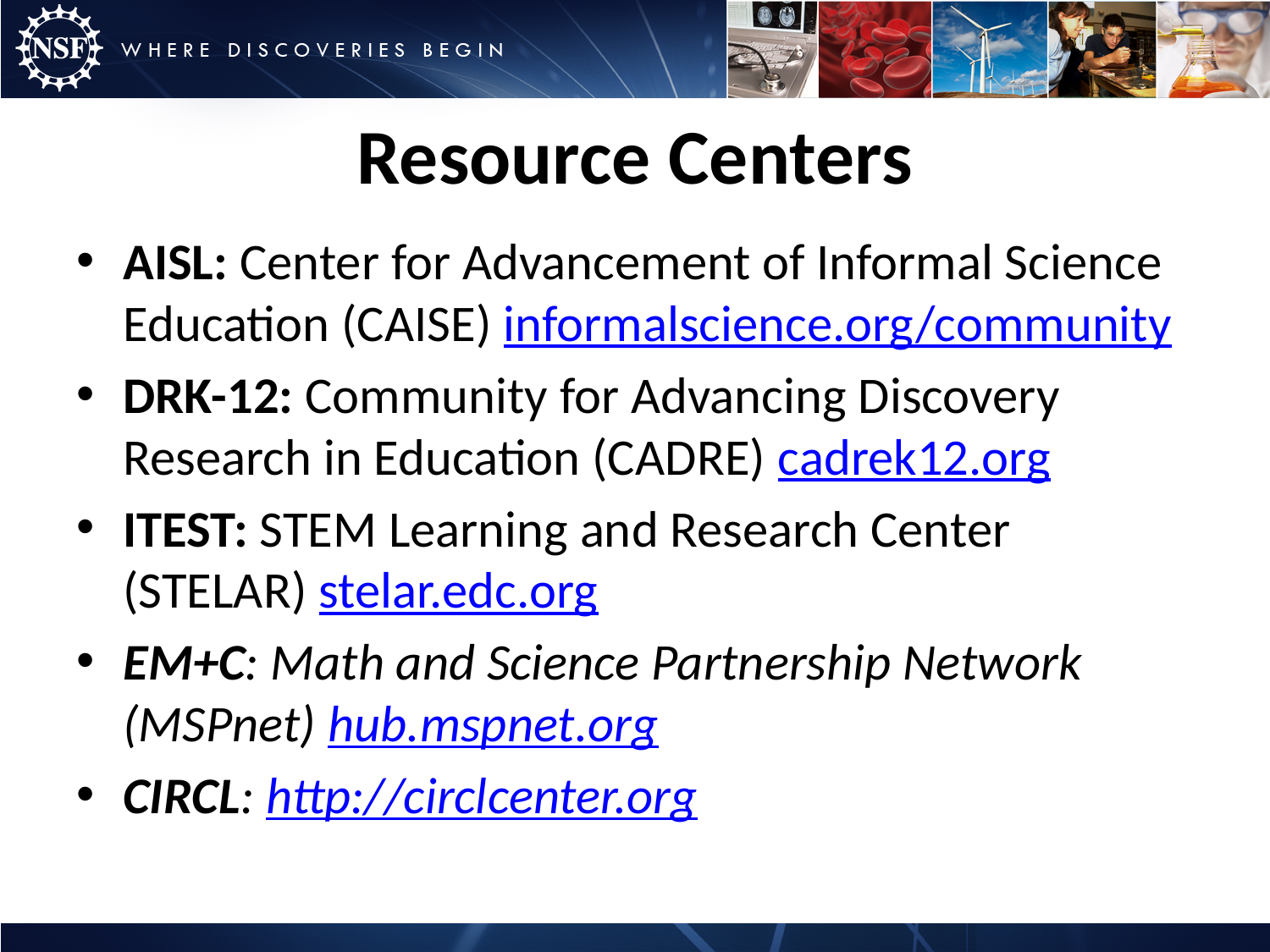

# Resource Centers
AISL: Center for Advancement of Informal Science Education (CAISE) informalscience.org/community
DRK-12: Community for Advancing Discovery Research in Education (CADRE) cadrek12.org
ITEST: STEM Learning and Research Center (STELAR) stelar.edc.org
EM+C: Math and Science Partnership Network (MSPnet) hub.mspnet.org
CIRCL: http://circlcenter.org